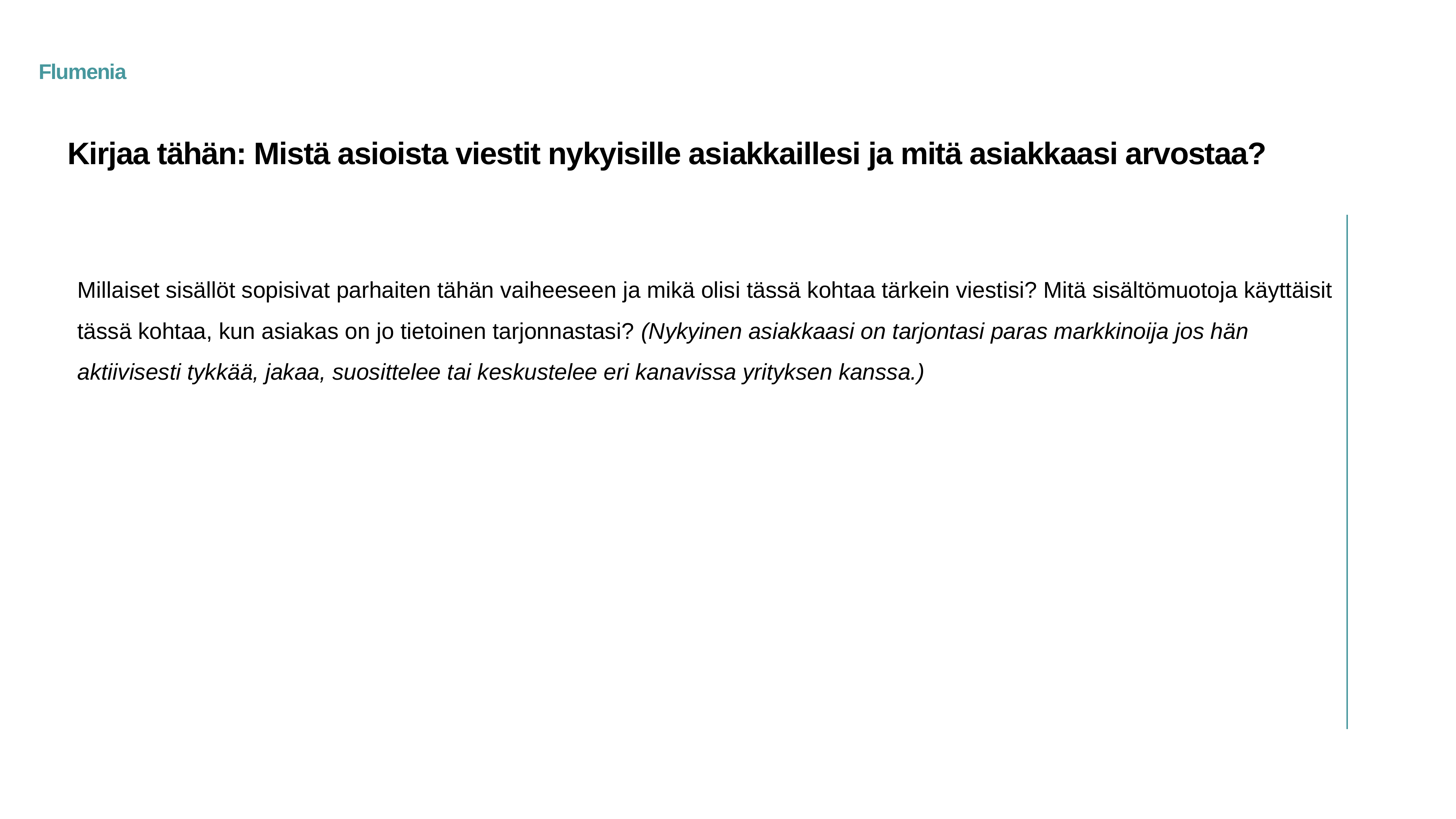

# Kirjaa tähän: Mistä asioista viestit nykyisille asiakkaillesi ja mitä asiakkaasi arvostaa?

Millaiset sisällöt sopisivat parhaiten tähän vaiheeseen ja mikä olisi tässä kohtaa tärkein viestisi? Mitä sisältömuotoja käyttäisit tässä kohtaa, kun asiakas on jo tietoinen tarjonnastasi? (Nykyinen asiakkaasi on tarjontasi paras markkinoija jos hän aktiivisesti tykkää, jakaa, suosittelee tai keskustelee eri kanavissa yrityksen kanssa.)